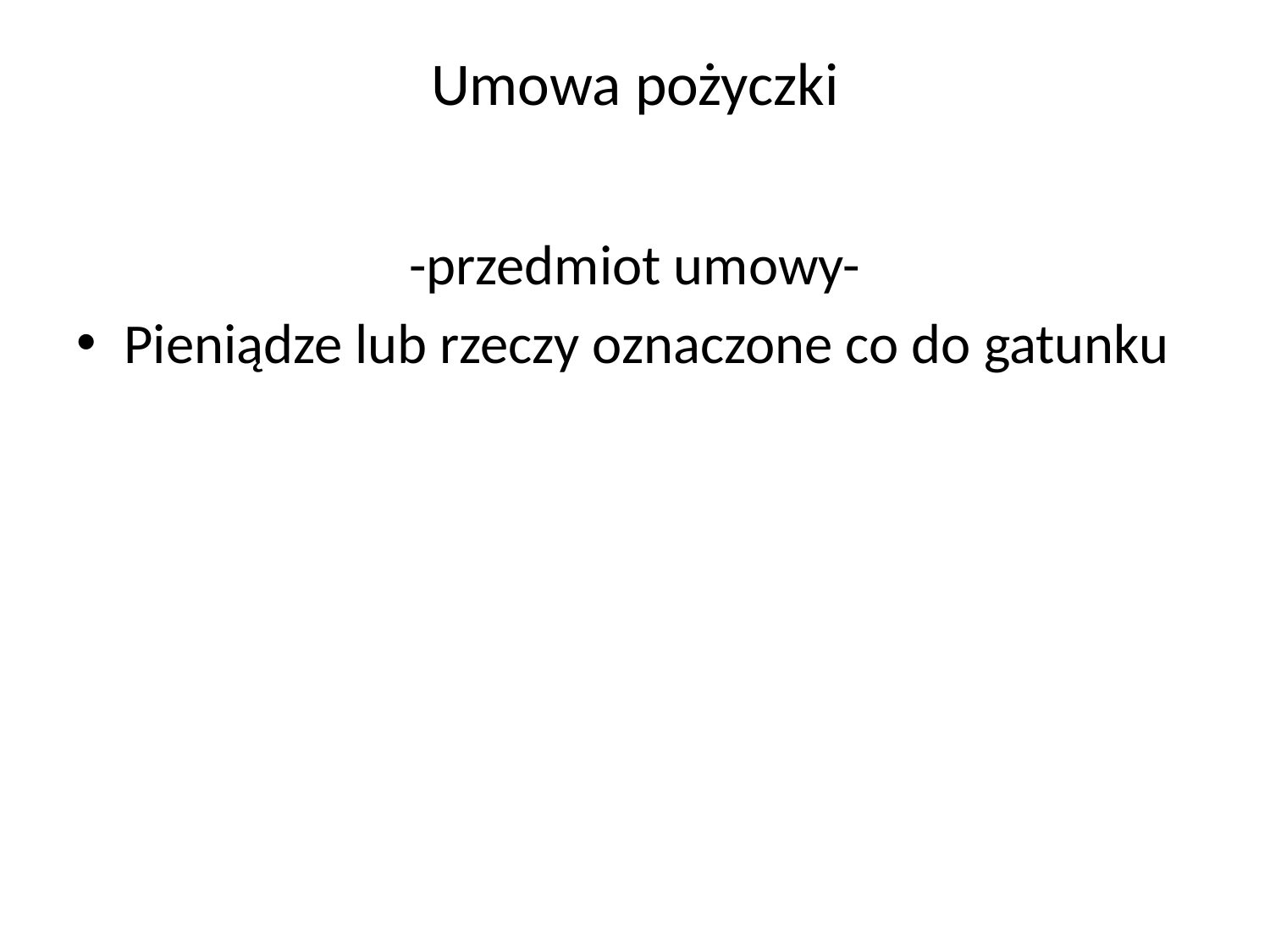

# Umowa pożyczki
-przedmiot umowy-
Pieniądze lub rzeczy oznaczone co do gatunku